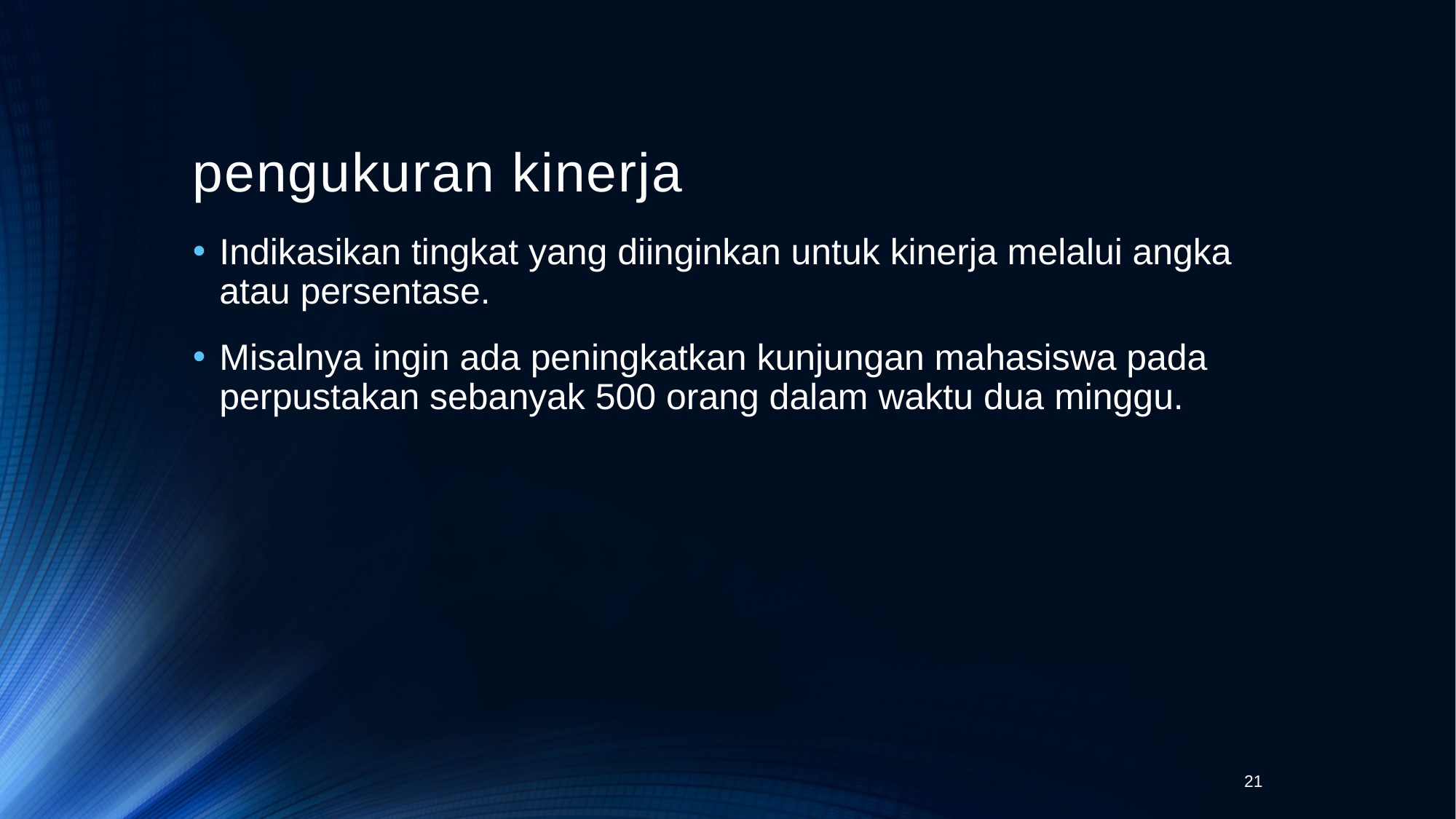

# pengukuran kinerja
Indikasikan tingkat yang diinginkan untuk kinerja melalui angka atau persentase.
Misalnya ingin ada peningkatkan kunjungan mahasiswa pada perpustakan sebanyak 500 orang dalam waktu dua minggu.

21